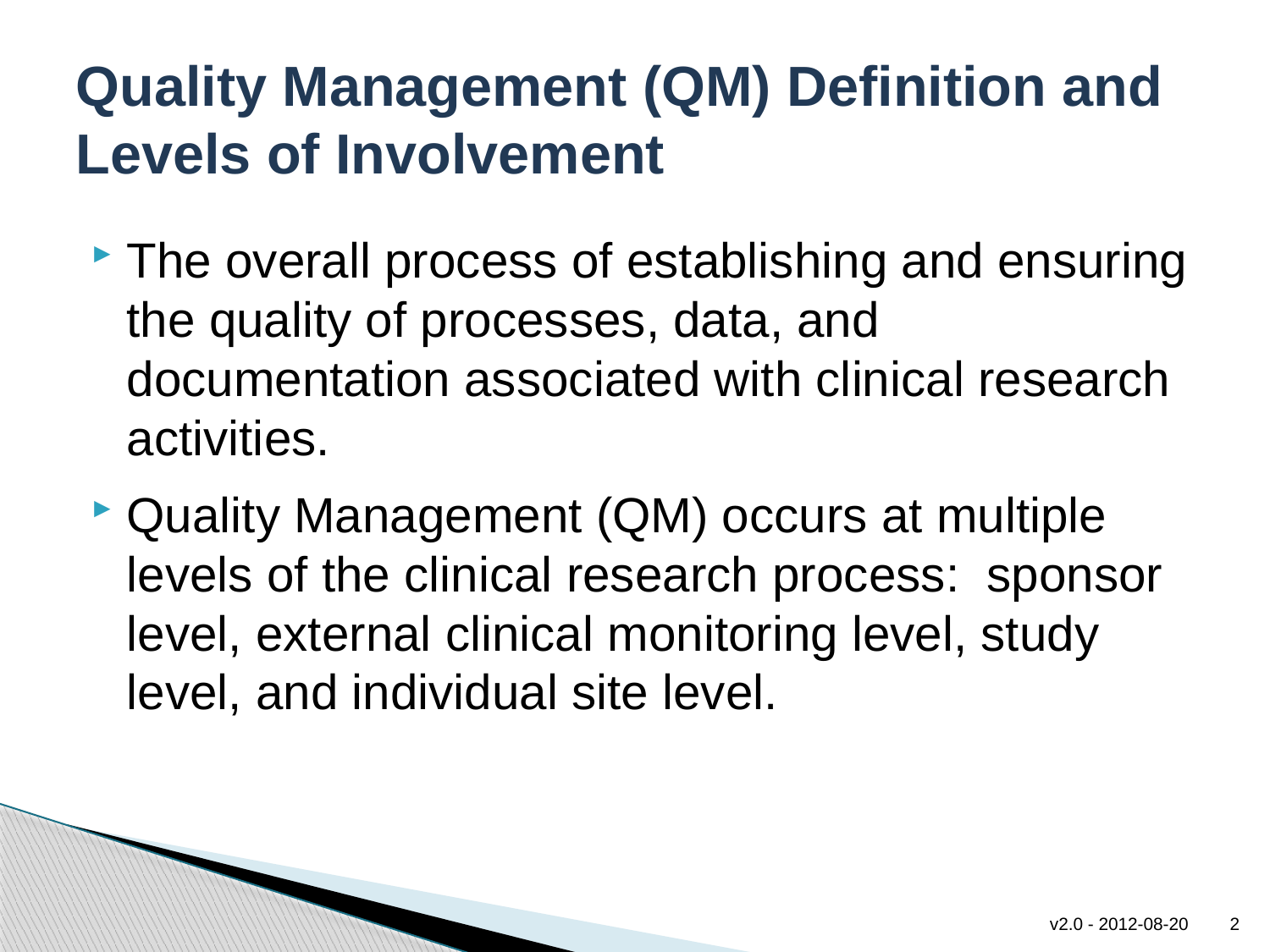

# Quality Management (QM) Definition and Levels of Involvement
The overall process of establishing and ensuring the quality of processes, data, and documentation associated with clinical research activities.
Quality Management (QM) occurs at multiple levels of the clinical research process:  sponsor level, external clinical monitoring level, study level, and individual site level.

v2.0 - 2012-08-20
2